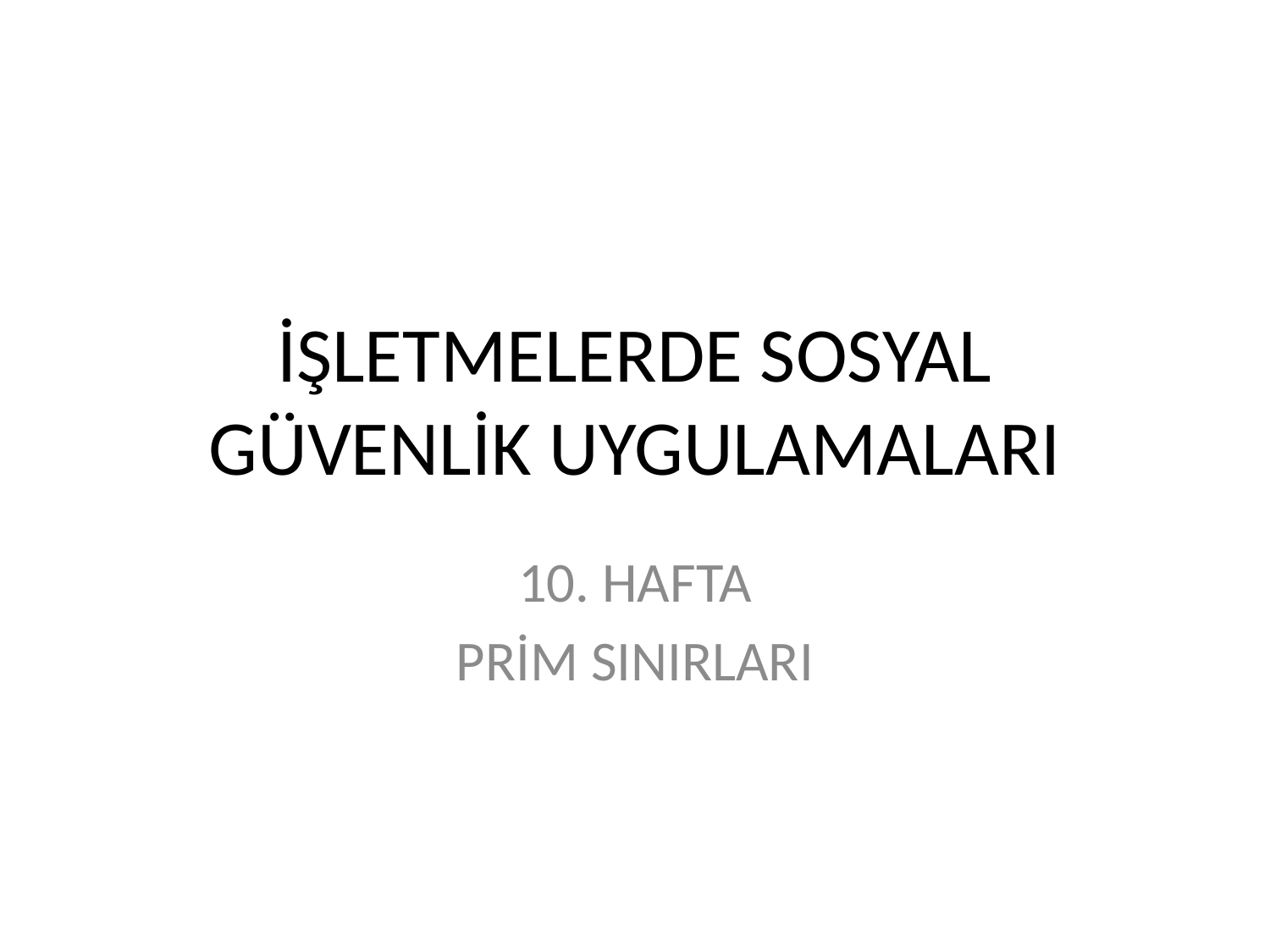

# İŞLETMELERDE SOSYAL GÜVENLİK UYGULAMALARI
10. HAFTA
PRİM SINIRLARI